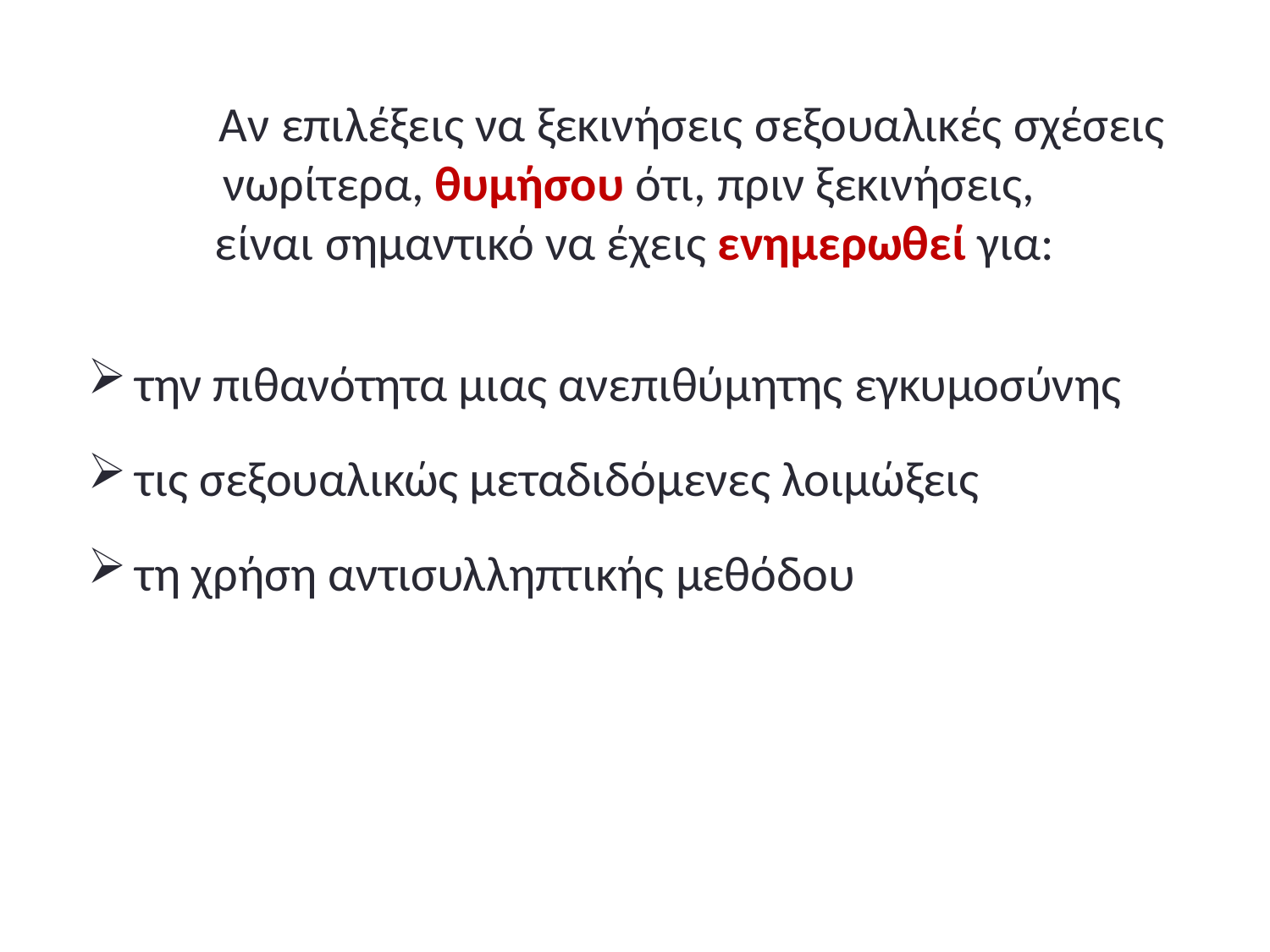

# Αν επιλέξεις να ξεκινήσεις σεξουαλικές σχέσεις νωρίτερα, θυμήσου ότι, πριν ξεκινήσεις, είναι σημαντικό να έχεις ενημερωθεί για:
την πιθανότητα μιας ανεπιθύμητης εγκυμοσύνης

τις σεξουαλικώς μεταδιδόμενες λοιμώξεις

τη χρήση αντισυλληπτικής μεθόδου